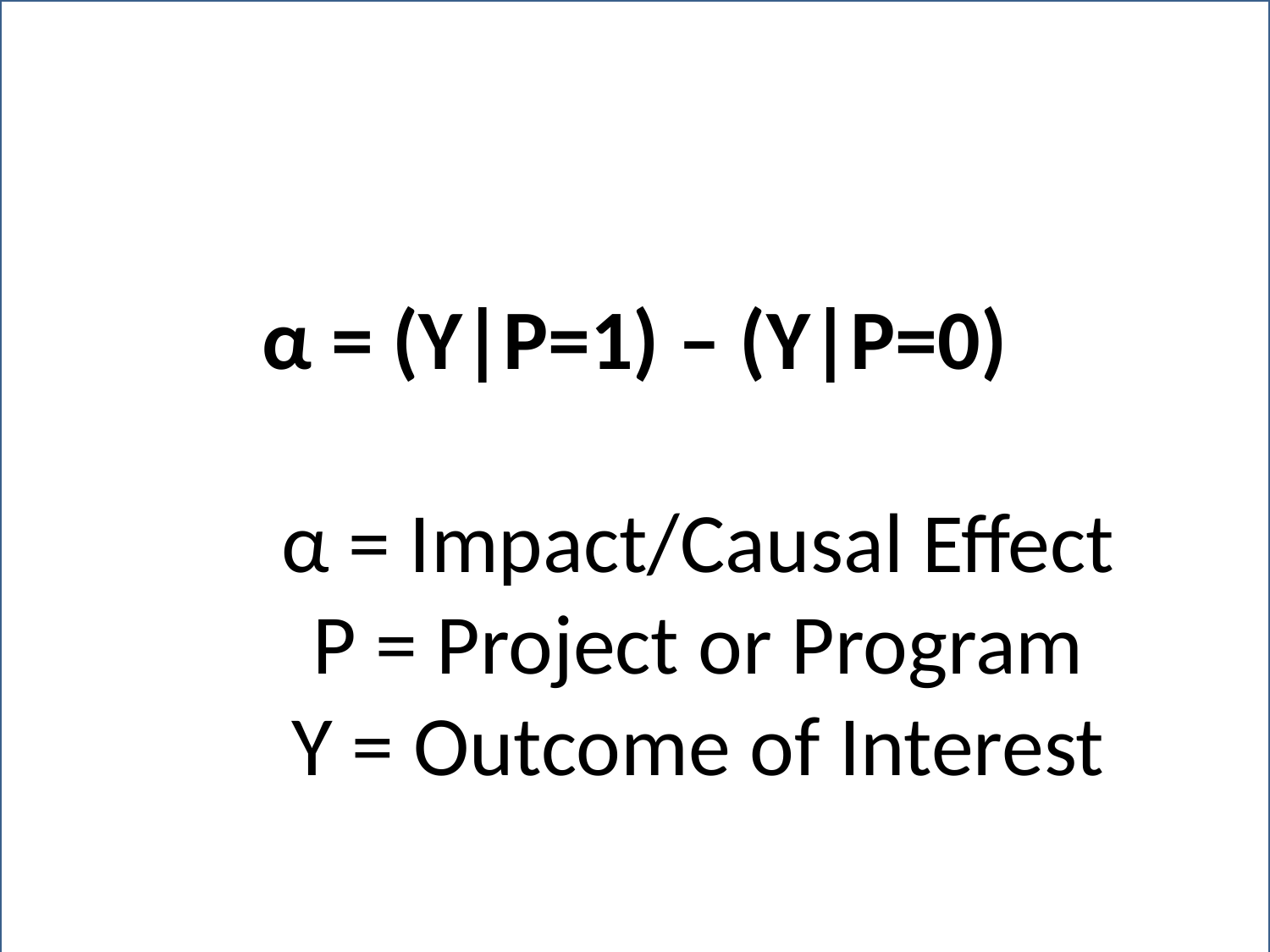

α = (Y|P=1) – (Y|P=0)

	α = Impact/Causal Effect
	P = Project or Program
	Y = Outcome of Interest
#